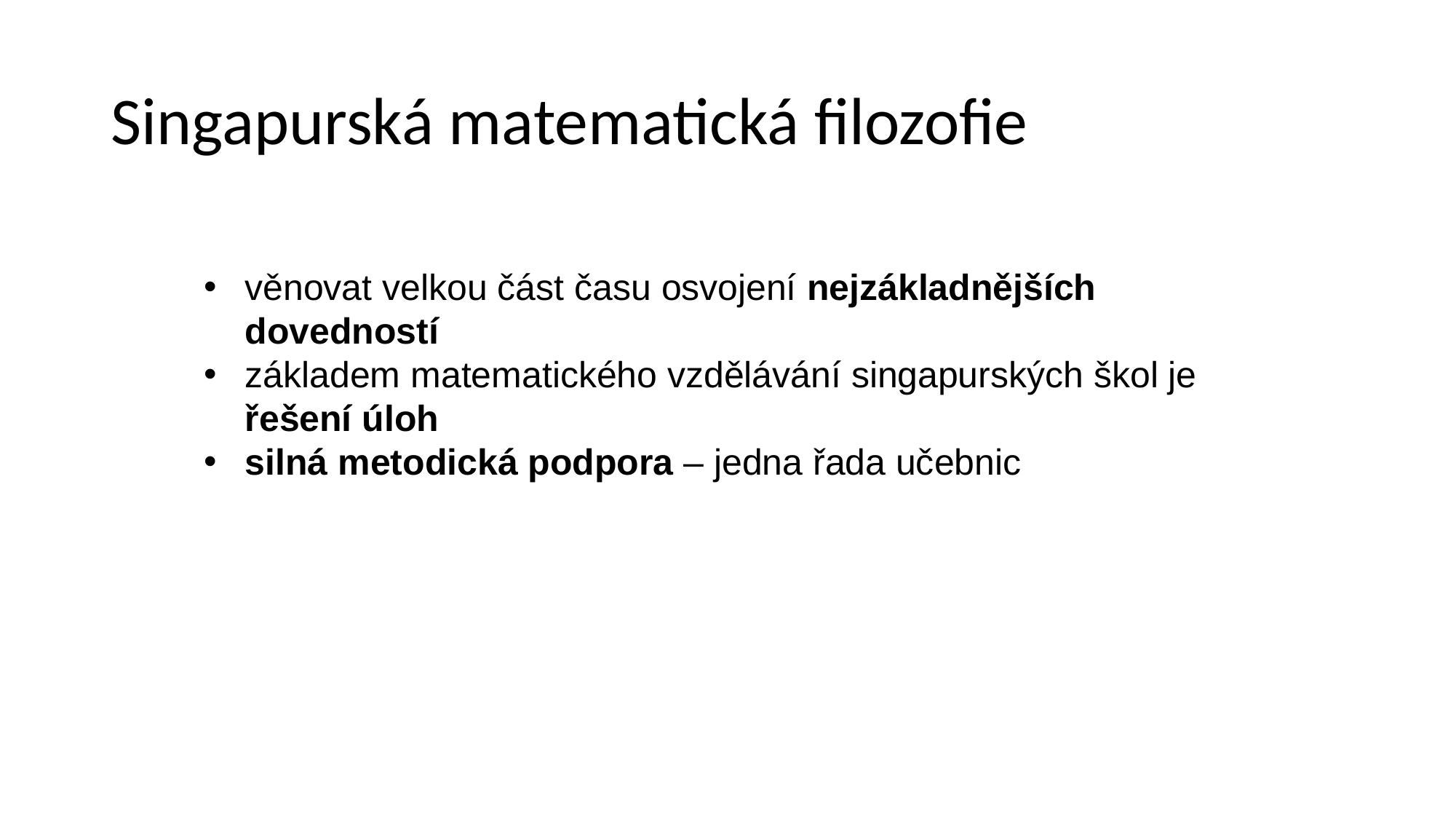

# Singapurská matematická filozofie
věnovat velkou část času osvojení nejzákladnějších dovedností
základem matematického vzdělávání singapurských škol je řešení úloh
silná metodická podpora – jedna řada učebnic